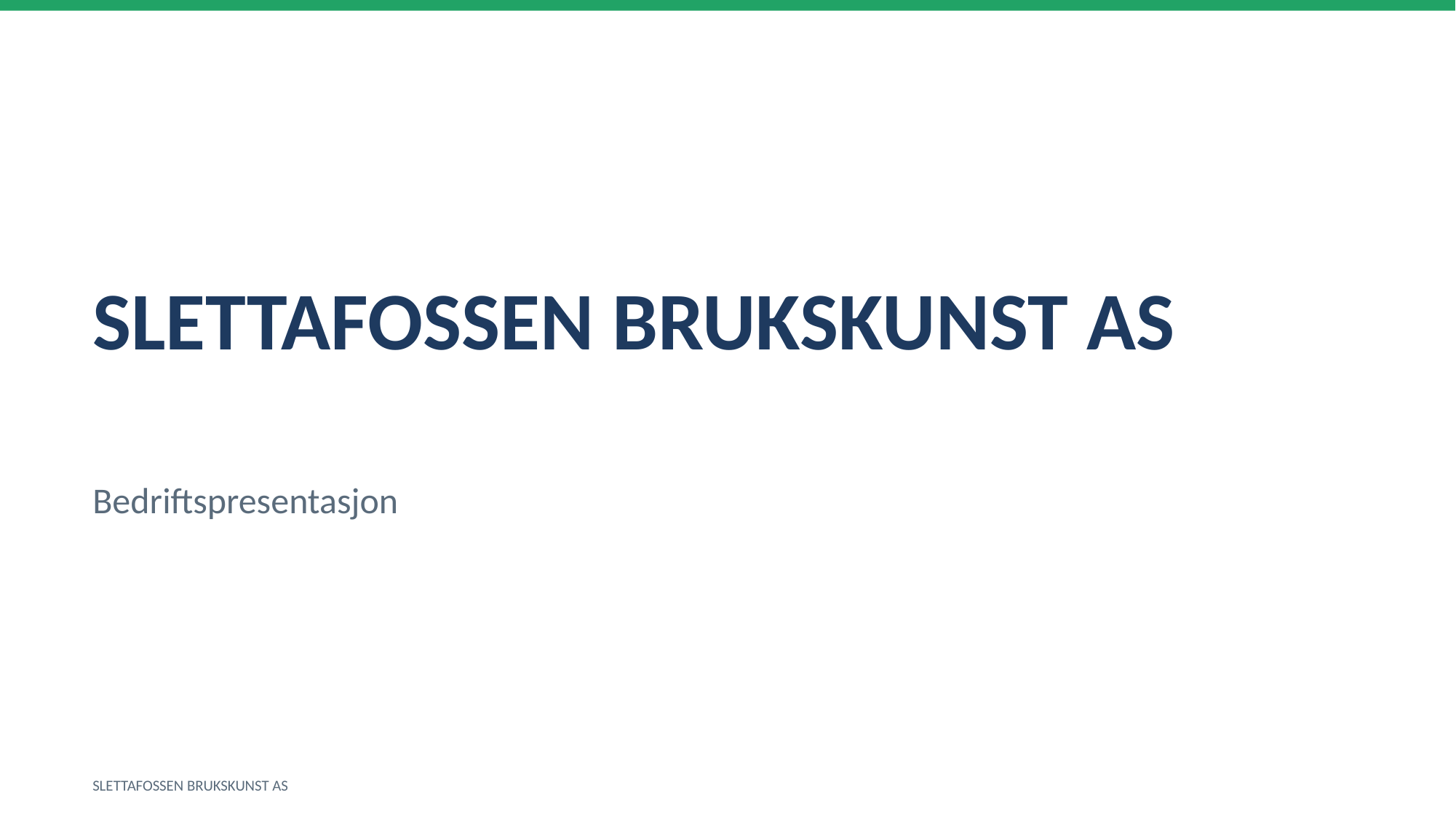

SLETTAFOSSEN BRUKSKUNST AS
Bedriftspresentasjon
SLETTAFOSSEN BRUKSKUNST AS